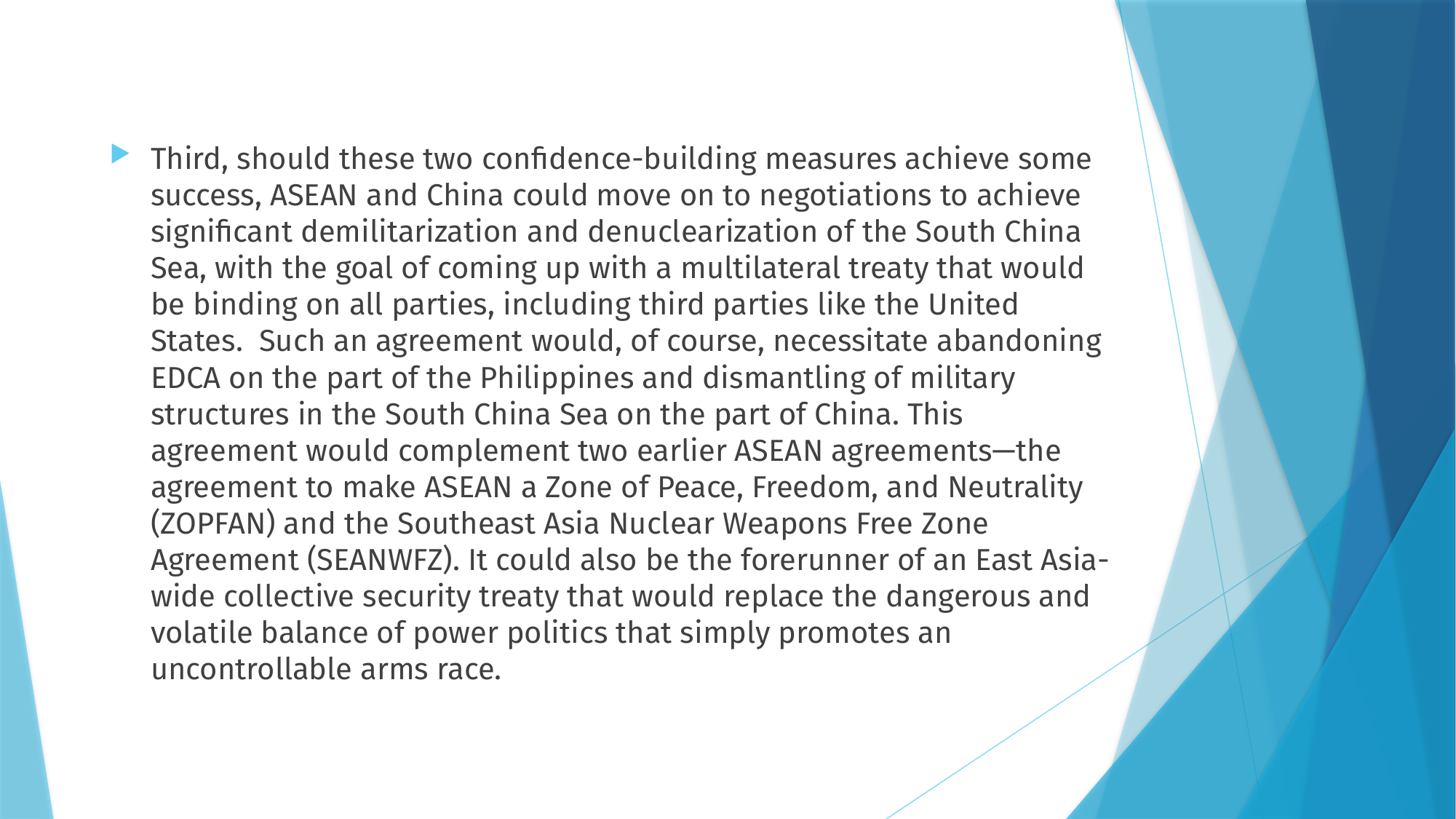

#
Third, should these two confidence-building measures achieve some success, ASEAN and China could move on to negotiations to achieve significant demilitarization and denuclearization of the South China Sea, with the goal of coming up with a multilateral treaty that would be binding on all parties, including third parties like the United States.  Such an agreement would, of course, necessitate abandoning EDCA on the part of the Philippines and dismantling of military structures in the South China Sea on the part of China. This agreement would complement two earlier ASEAN agreements—the agreement to make ASEAN a Zone of Peace, Freedom, and Neutrality (ZOPFAN) and the Southeast Asia Nuclear Weapons Free Zone Agreement (SEANWFZ). It could also be the forerunner of an East Asia-wide collective security treaty that would replace the dangerous and volatile balance of power politics that simply promotes an uncontrollable arms race.